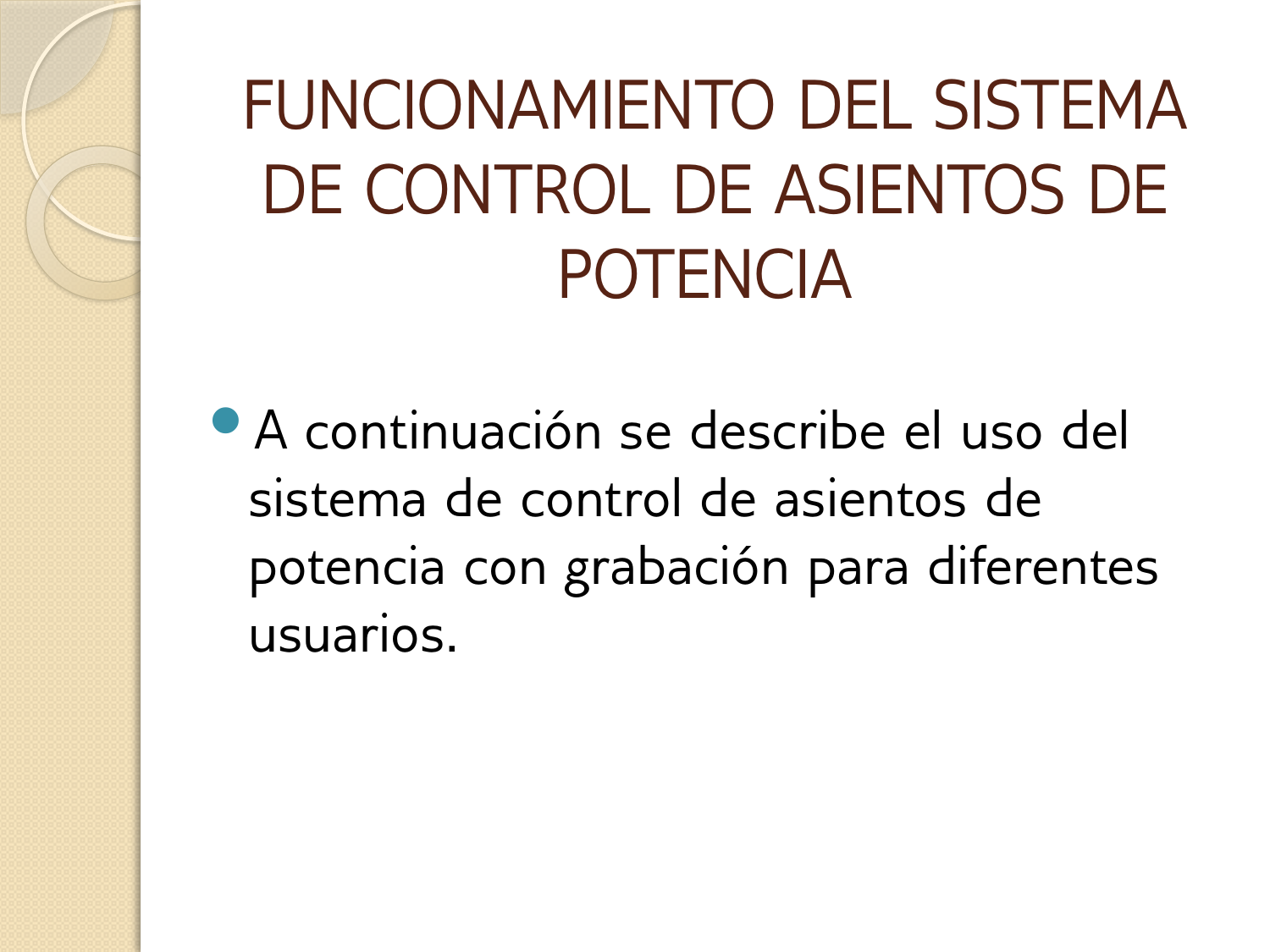

# FUNCIONAMIENTO DEL SISTEMA DE CONTROL DE ASIENTOS DE POTENCIA
A continuación se describe el uso del sistema de control de asientos de potencia con grabación para diferentes usuarios.